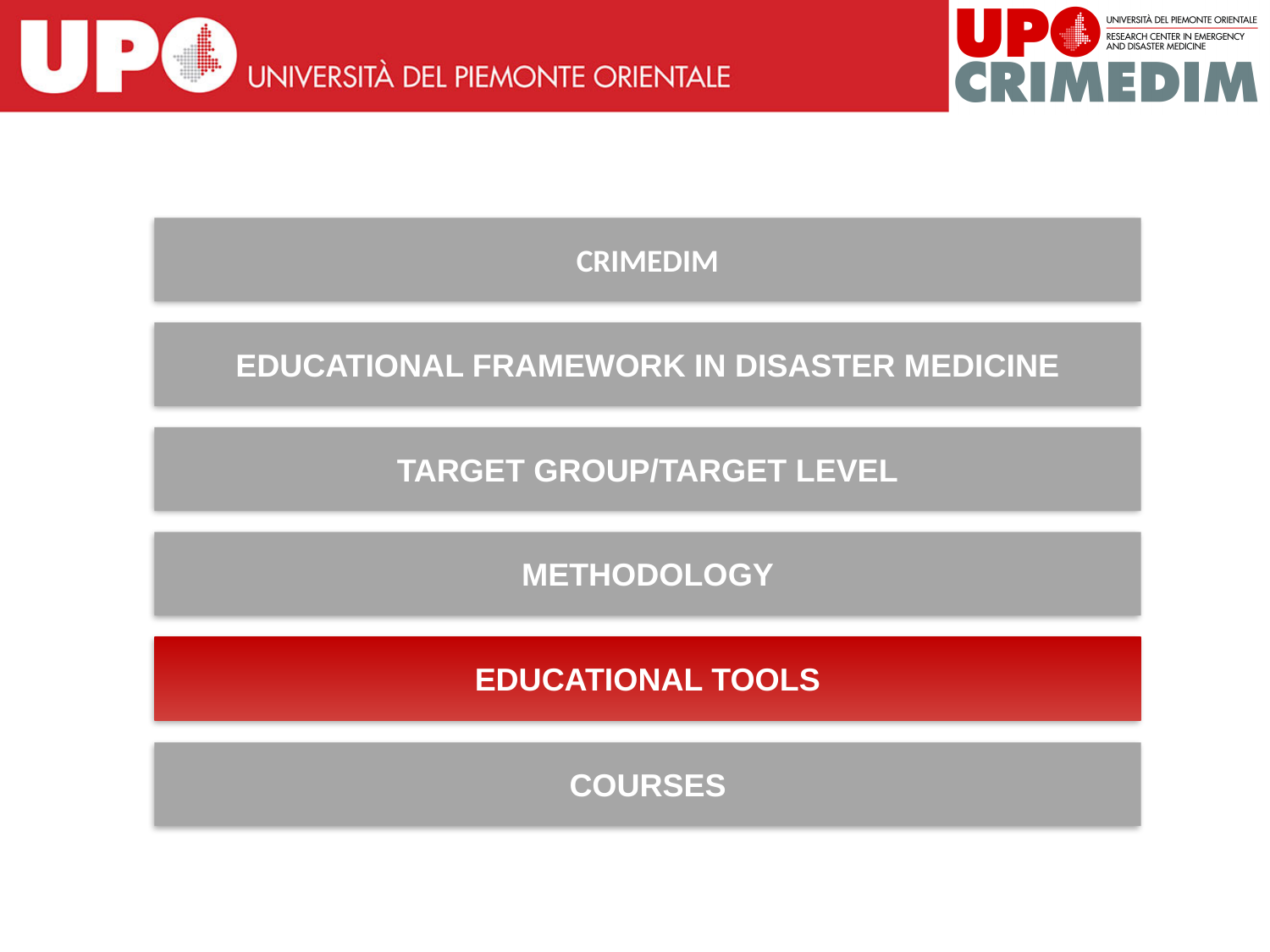

CRIMEDIM
EDUCATIONAL FRAMEWORK IN DISASTER MEDICINE
TARGET GROUP/TARGET LEVEL
METHODOLOGY
EDUCATIONAL TOOLS
COURSES